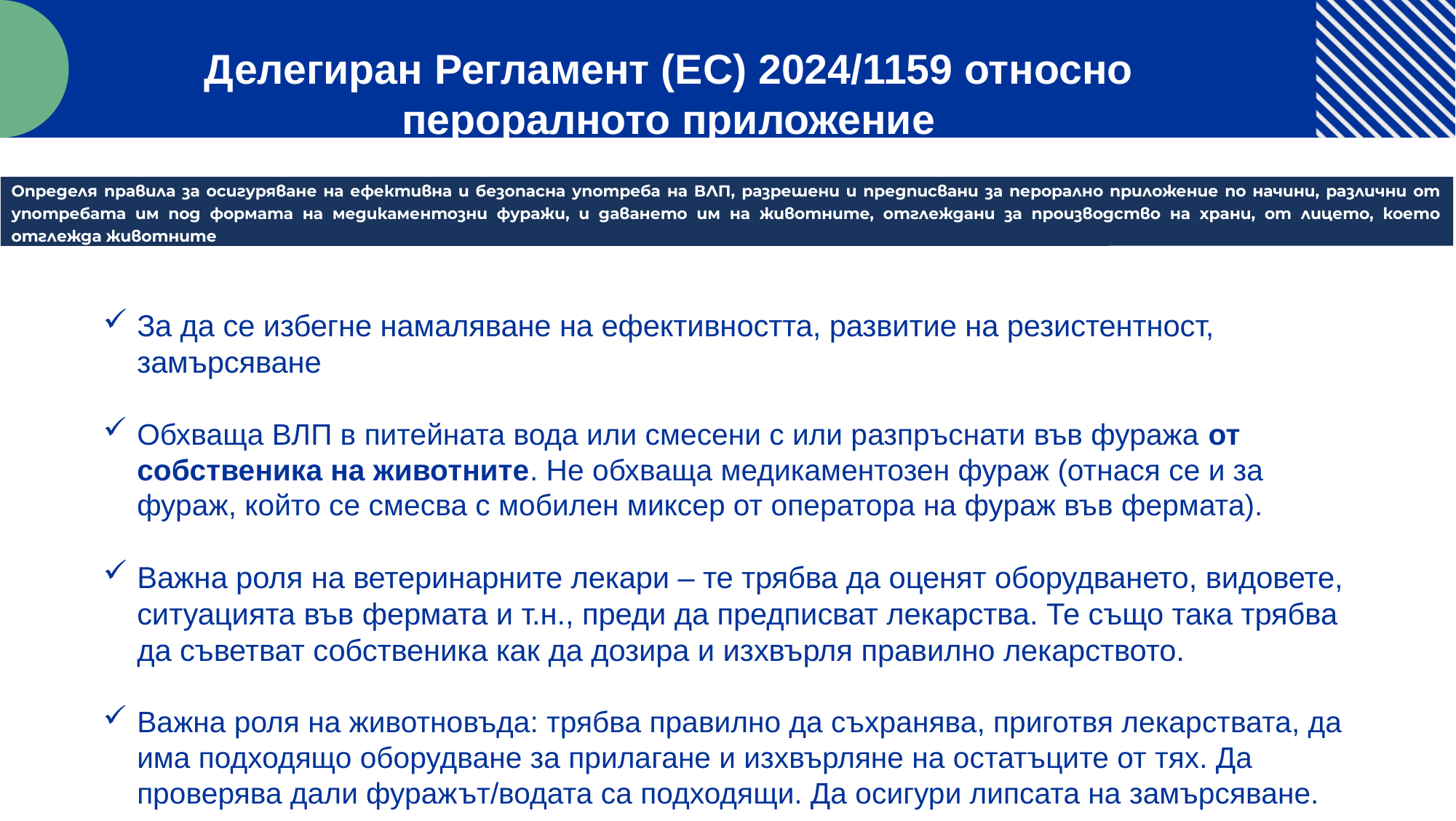

Делегиран Регламент (ЕС) 2024/1159 относно пероралното приложение

Определя правила за осигуряване на ефективна и безопасна употреба на ВЛП, разрешени и предписвани за перорално приложение по начини, различни от употребата им под формата на медикаментозни фуражи, и даването им на животните, отглеждани за производство на храни, от лицето, което отглежда животните
За да се избегне намаляване на ефективността, развитие на резистентност, замърсяване

Обхваща ВЛП в питейната вода или смесени с или разпръснати във фуража от собственика на животните. Не обхваща медикаментозен фураж (отнася се и за фураж, който се смесва с мобилен миксер от оператора на фураж във фермата).

Важна роля на ветеринарните лекари – те трябва да оценят оборудването, видовете, ситуацията във фермата и т.н., преди да предписват лекарства. Те също така трябва да съветват собственика как да дозира и изхвърля правилно лекарството.

Важна роля на животновъда: трябва правилно да съхранява, приготвя лекарствата, да има подходящо оборудване за прилагане и изхвърляне на остатъците от тях. Да проверява дали фуражът/водата са подходящи. Да осигури липсата на замърсяване.